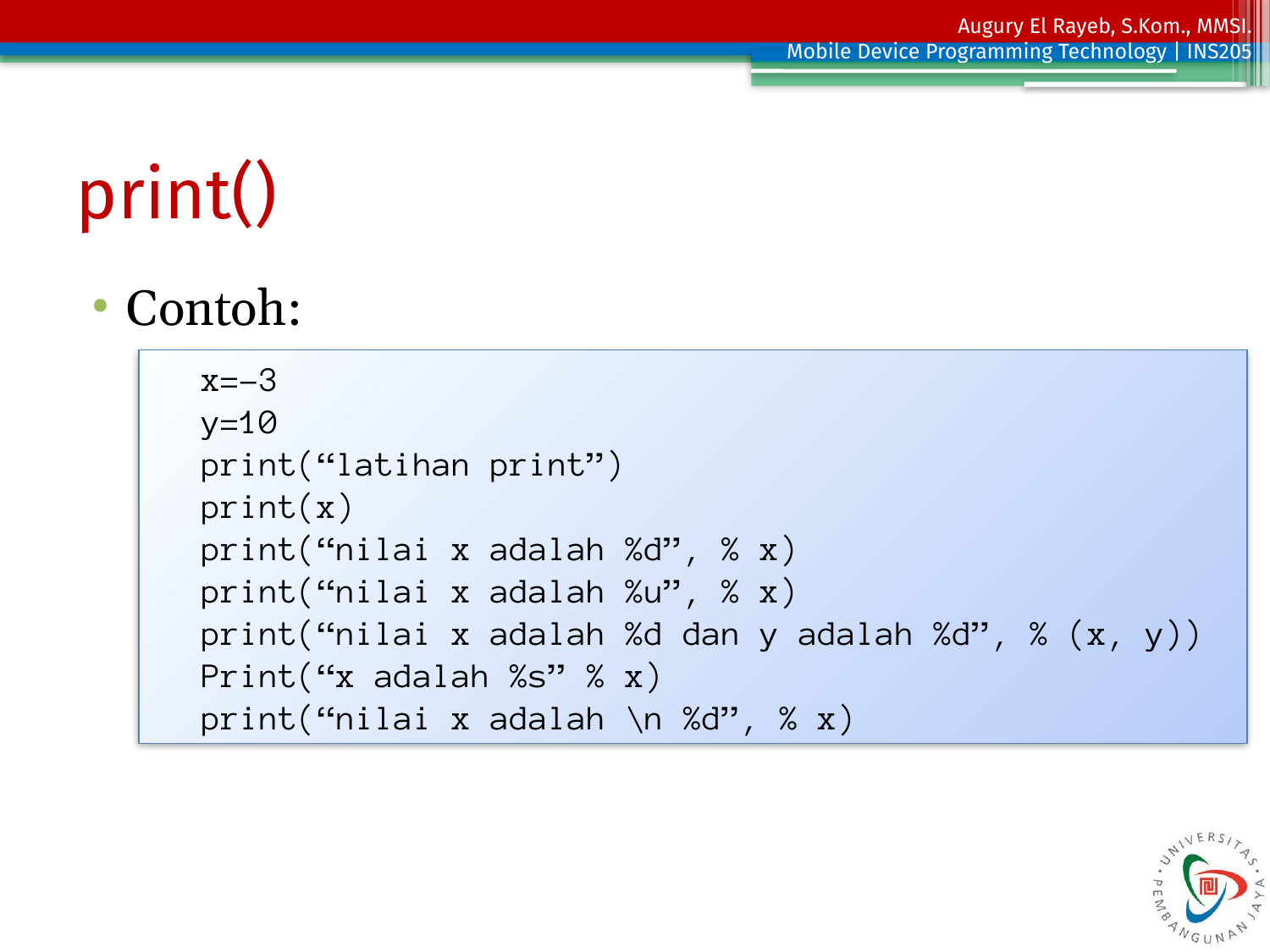

# print()
Contoh:
x=-3
y=10
print(“latihan print”)
print(x)
print(“nilai x adalah %d”, % x)
print(“nilai x adalah %u”, % x)
print(“nilai x adalah %d dan y adalah %d”, % (x, y))
Print(“x adalah %s” % x)
print(“nilai x adalah \n %d”, % x)